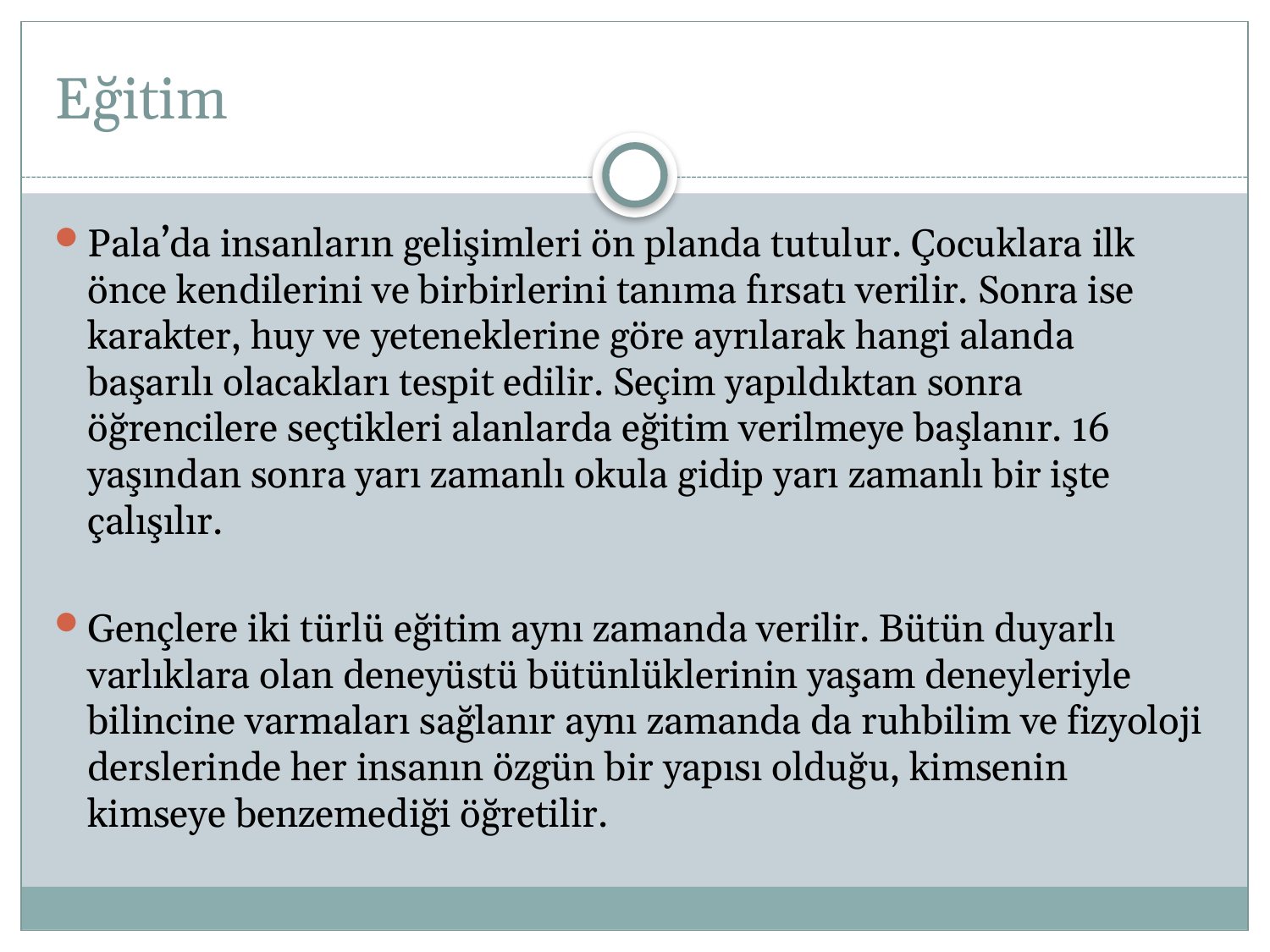

# Eğitim
Pala’da insanların gelişimleri ön planda tutulur. Çocuklara ilk önce kendilerini ve birbirlerini tanıma fırsatı verilir. Sonra ise karakter, huy ve yeteneklerine göre ayrılarak hangi alanda başarılı olacakları tespit edilir. Seçim yapıldıktan sonra öğrencilere seçtikleri alanlarda eğitim verilmeye başlanır. 16 yaşından sonra yarı zamanlı okula gidip yarı zamanlı bir işte çalışılır.

Gençlere iki türlü eğitim aynı zamanda verilir. Bütün duyarlı varlıklara olan deneyüstü bütünlüklerinin yaşam deneyleriyle bilincine varmaları sağlanır aynı zamanda da ruhbilim ve fizyoloji derslerinde her insanın özgün bir yapısı olduğu, kimsenin kimseye benzemediği öğretilir.